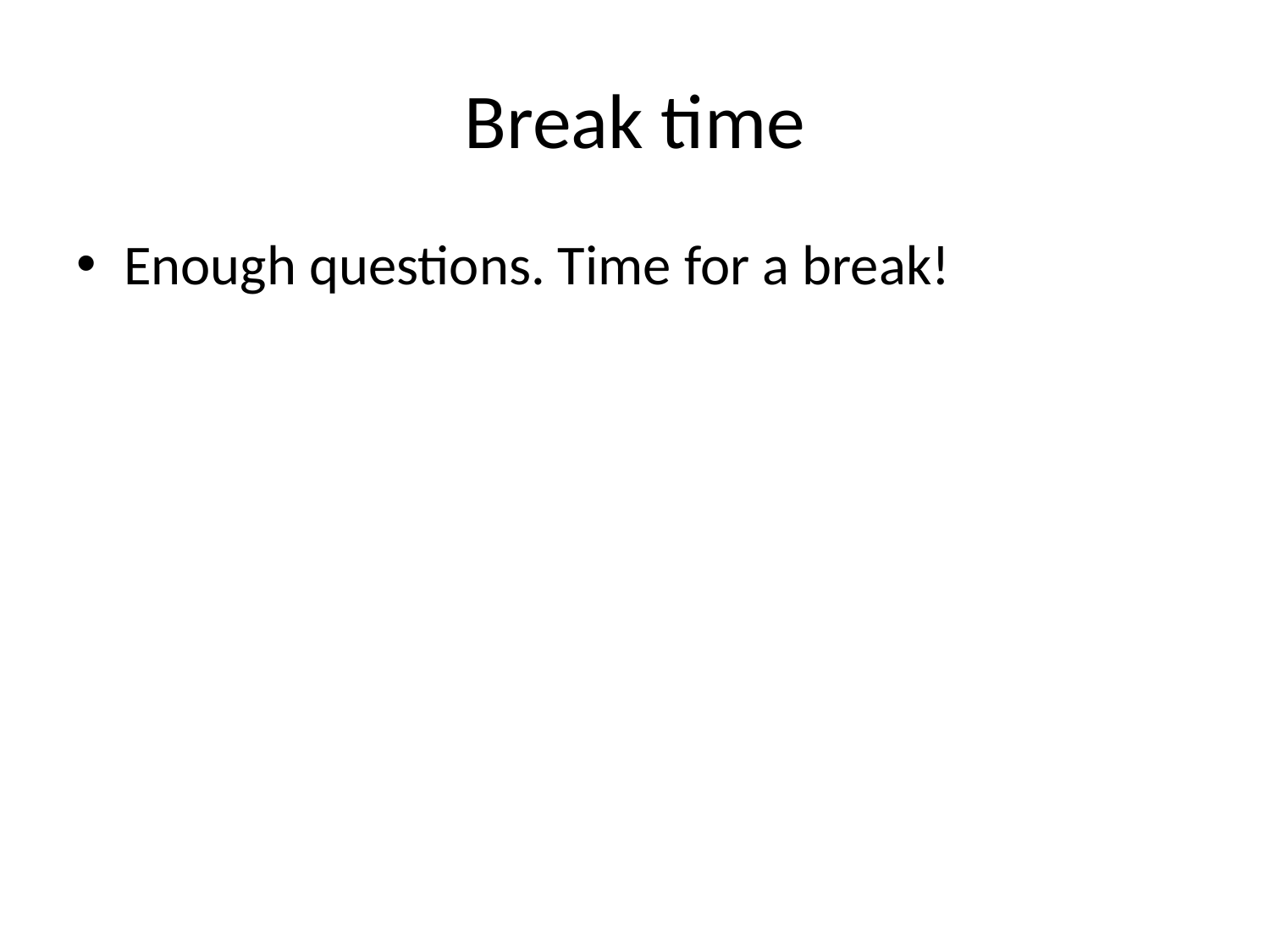

# Break time
Enough questions. Time for a break!